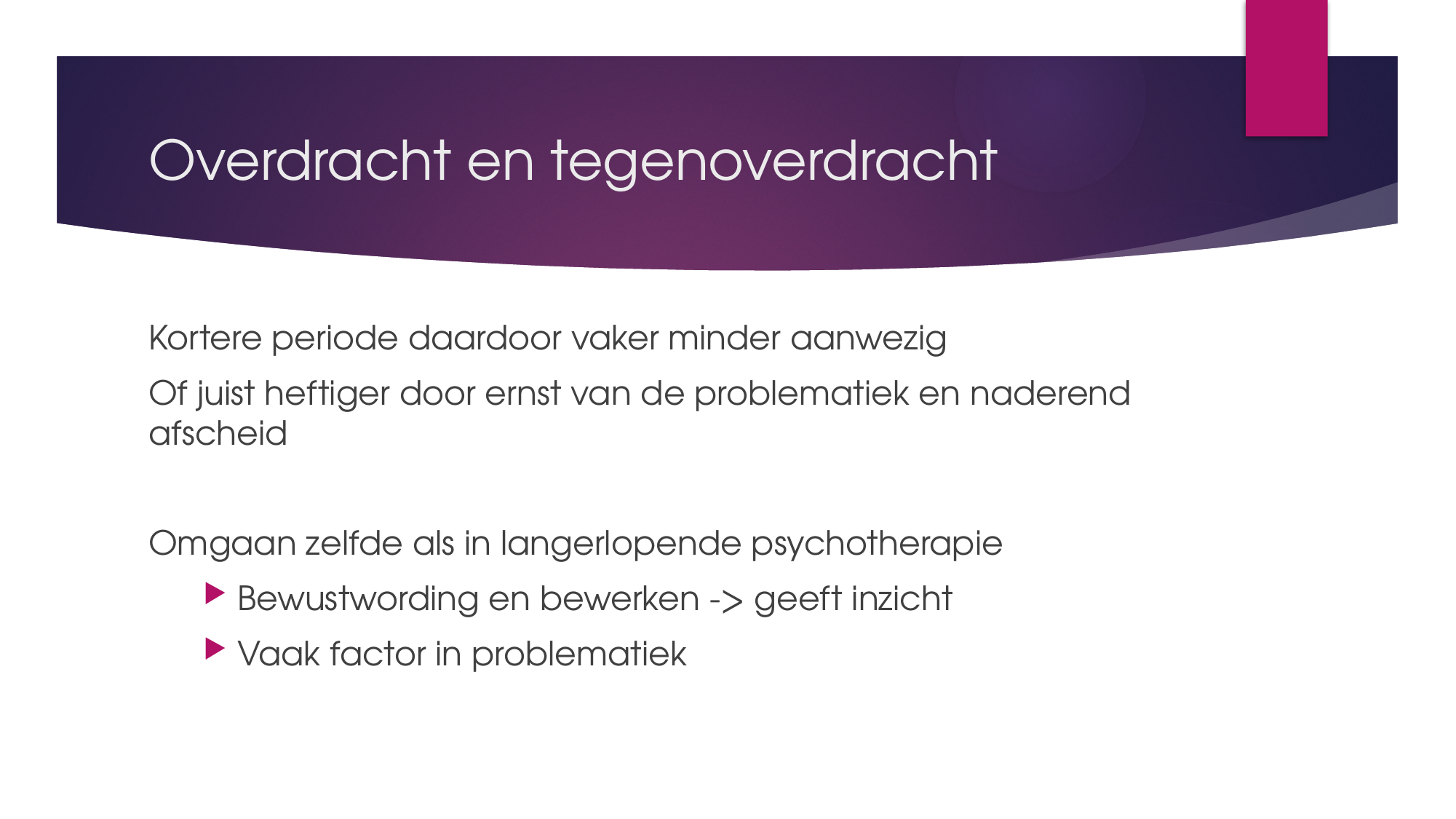

# Overdracht en tegenoverdracht
Kortere periode daardoor vaker minder aanwezig
Of juist heftiger door ernst van de problematiek en naderend afscheid

Omgaan zelfde als in langerlopende psychotherapie
Bewustwording en bewerken -> geeft inzicht
Vaak factor in problematiek